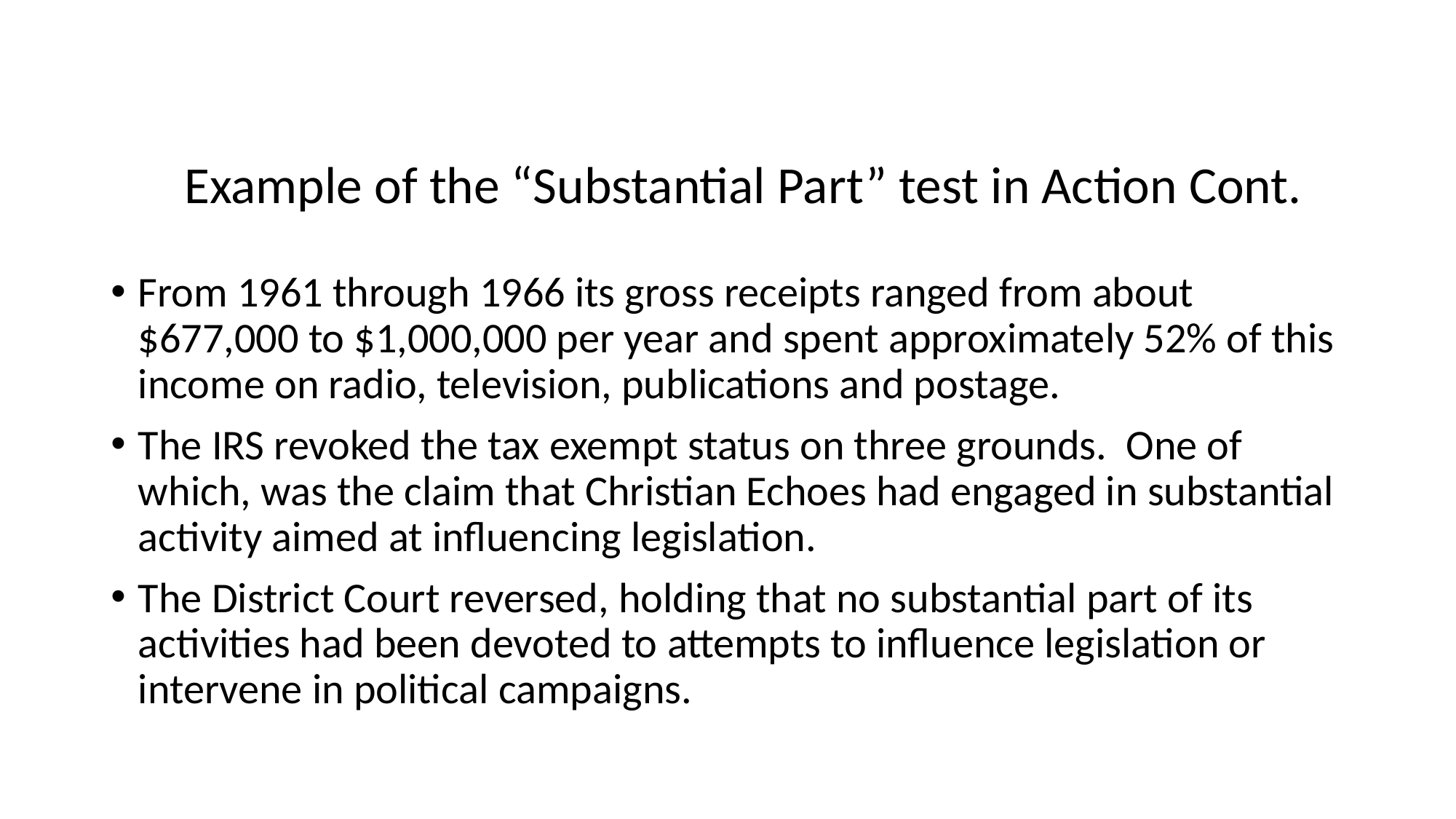

# Example of the “Substantial Part” test in Action Cont.
From 1961 through 1966 its gross receipts ranged from about $677,000 to $1,000,000 per year and spent approximately 52% of this income on radio, television, publications and postage.
The IRS revoked the tax exempt status on three grounds.  One of which, was the claim that Christian Echoes had engaged in substantial activity aimed at influencing legislation.
The District Court reversed, holding that no substantial part of its activities had been devoted to attempts to influence legislation or intervene in political campaigns.